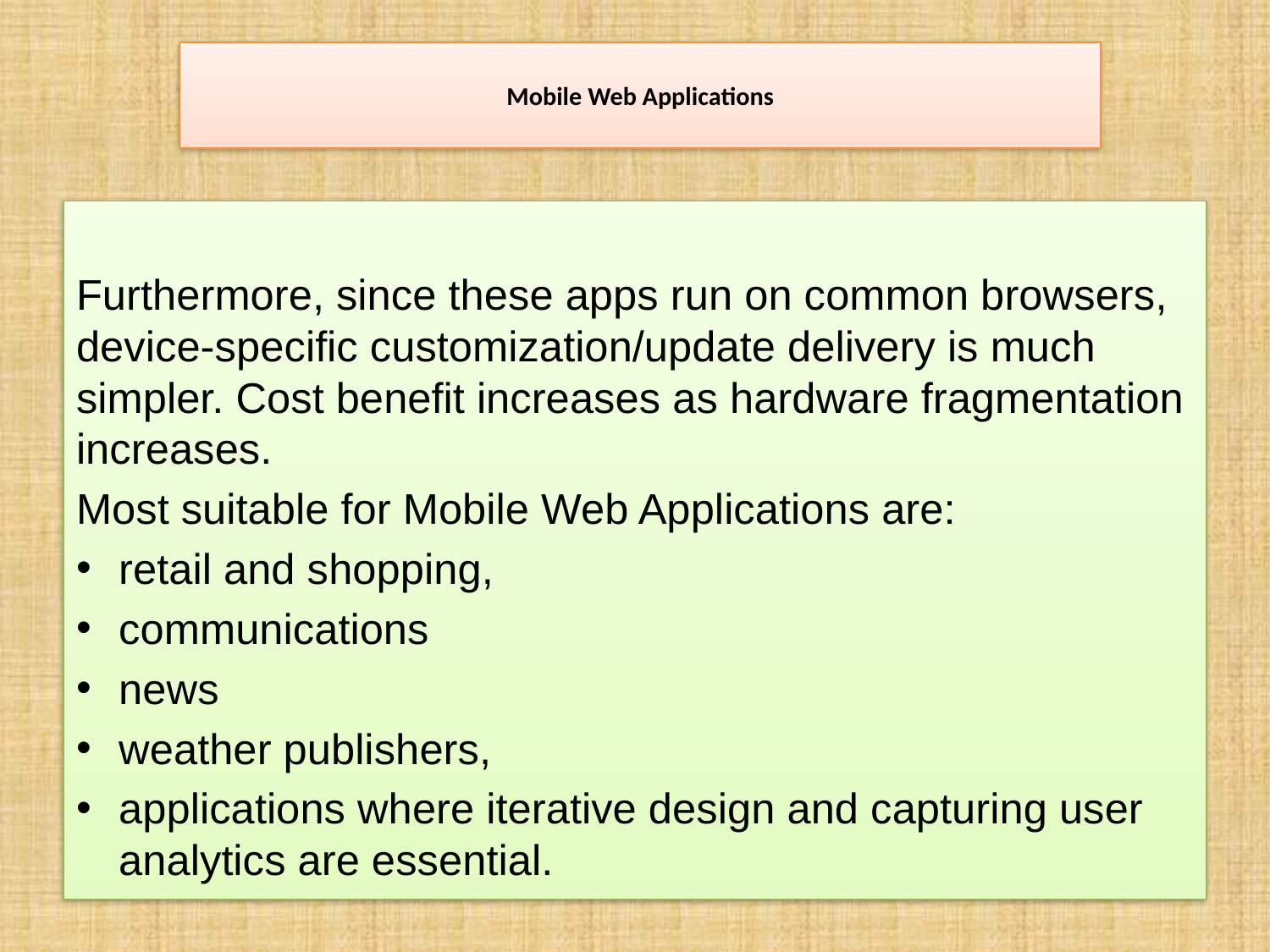

# Mobile Web Applications

Furthermore, since these apps run on common browsers, device-specific customization/update delivery is much simpler. Cost benefit increases as hardware fragmentation increases.
Most suitable for Mobile Web Applications are:
retail and shopping,
communications
news
weather publishers,
applications where iterative design and capturing user analytics are essential.